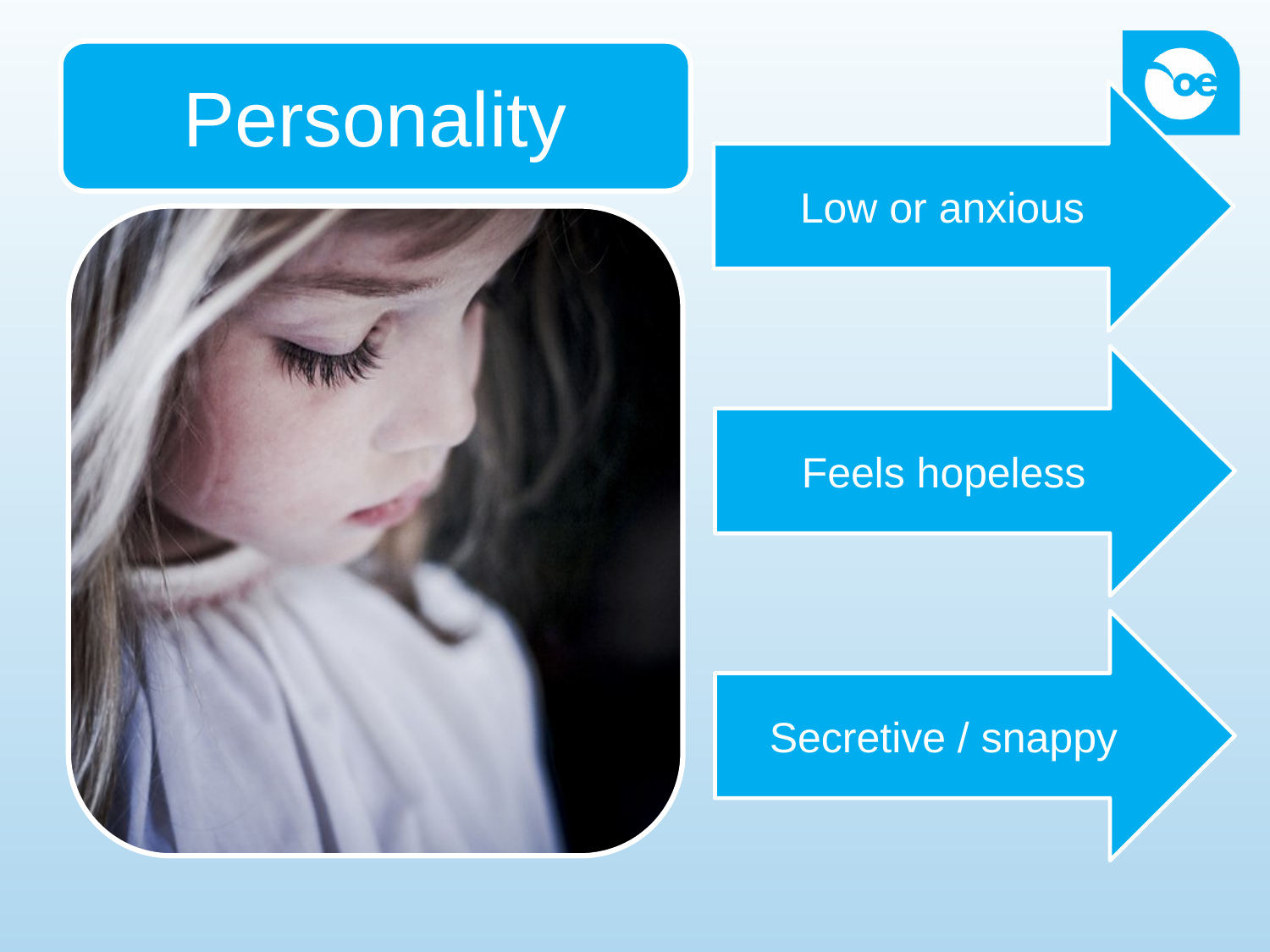

Personality
Low or anxious

Feels hopeless
Secretive / snappy